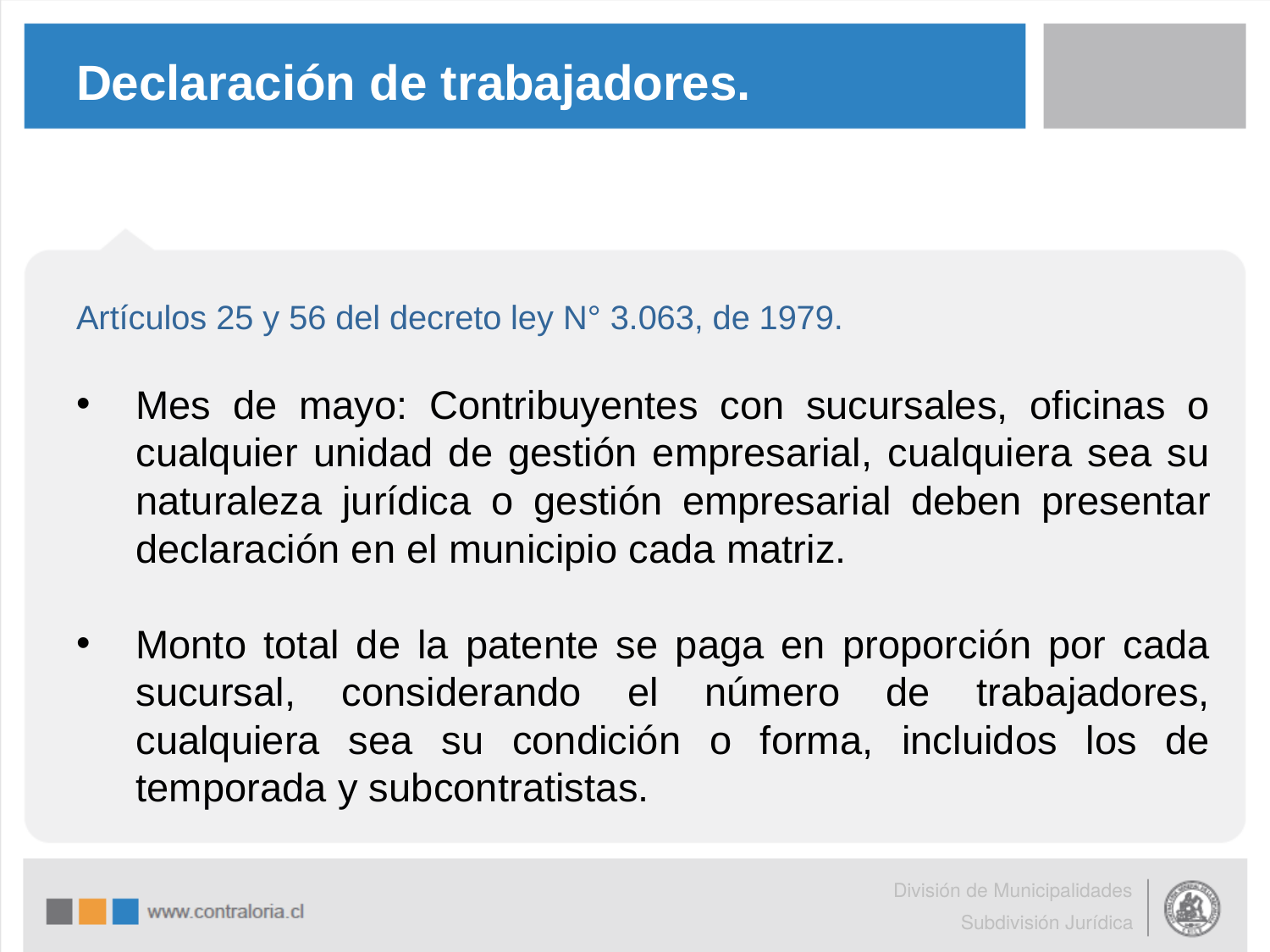

# Declaración de trabajadores.
Artículos 25 y 56 del decreto ley N° 3.063, de 1979.

Mes de mayo: Contribuyentes con sucursales, oficinas o cualquier unidad de gestión empresarial, cualquiera sea su naturaleza jurídica o gestión empresarial deben presentar declaración en el municipio cada matriz.

Monto total de la patente se paga en proporción por cada sucursal, considerando el número de trabajadores, cualquiera sea su condición o forma, incluidos los de temporada y subcontratistas.

División de Municipalidades

Subdivisión Jurídica